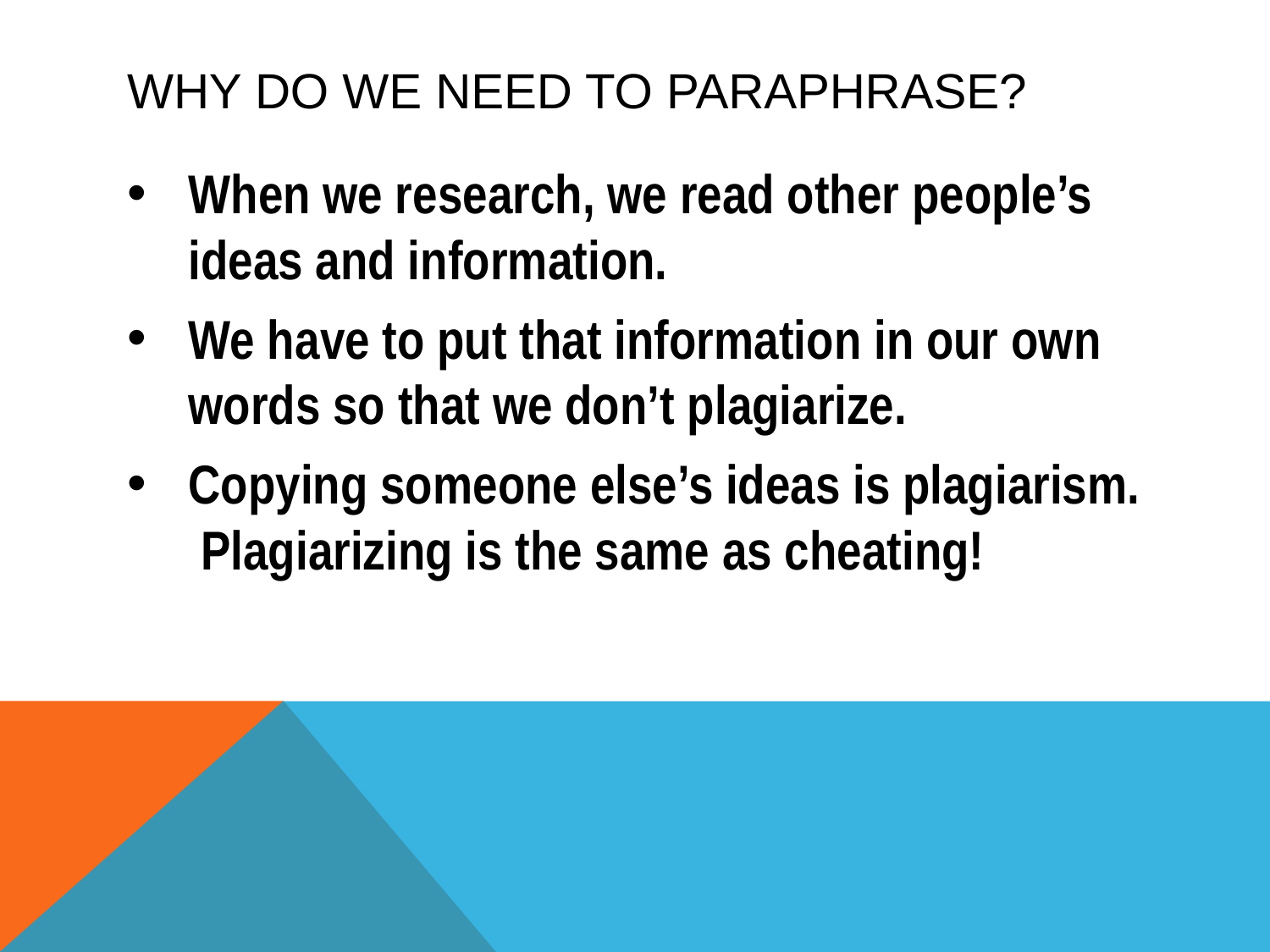

# Why do we need to paraphrase?
When we research, we read other people’s ideas and information.
We have to put that information in our own words so that we don’t plagiarize.
Copying someone else’s ideas is plagiarism.  Plagiarizing is the same as cheating!